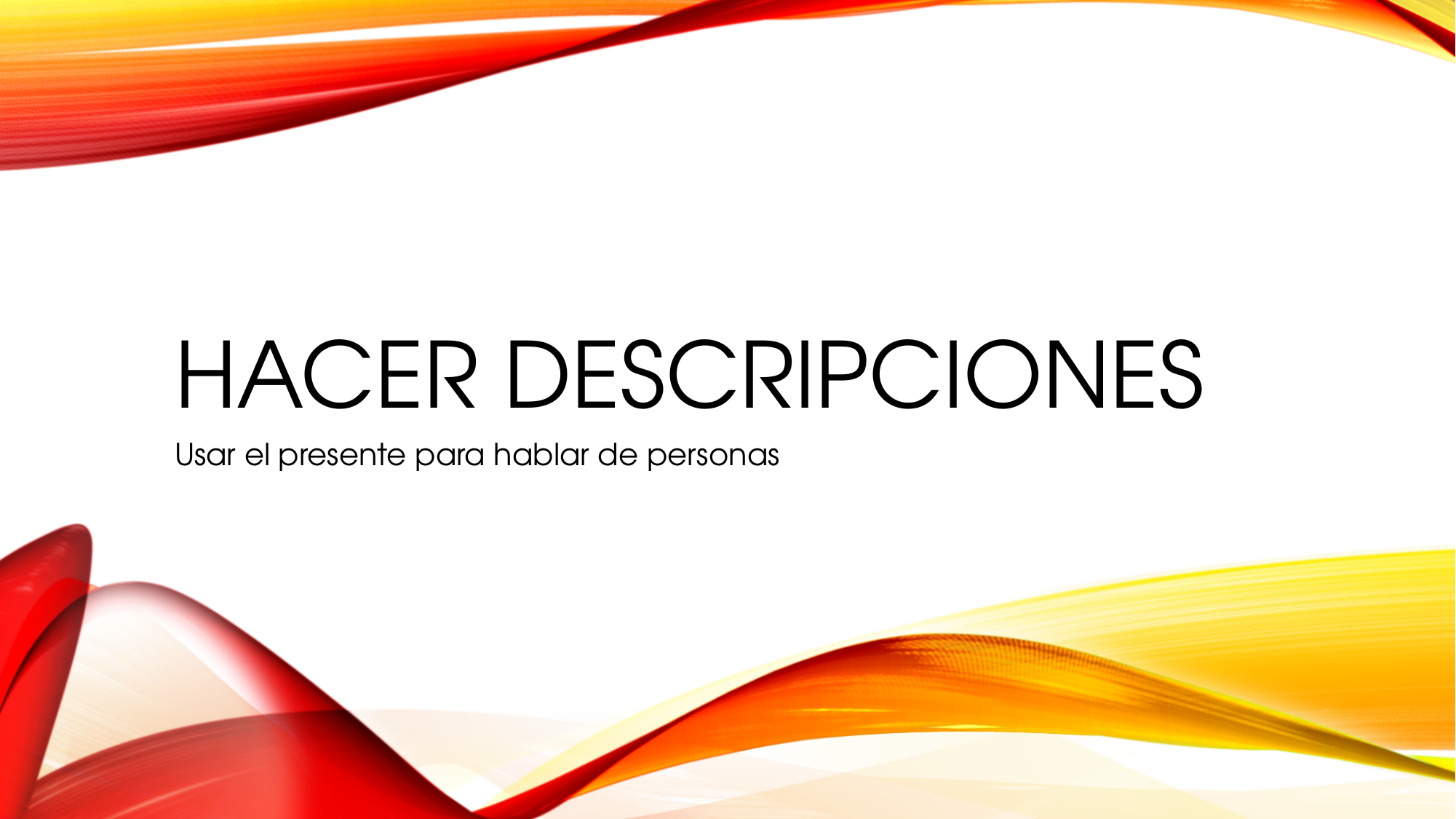

# Hacer descripciones
Usar el presente para hablar de personas